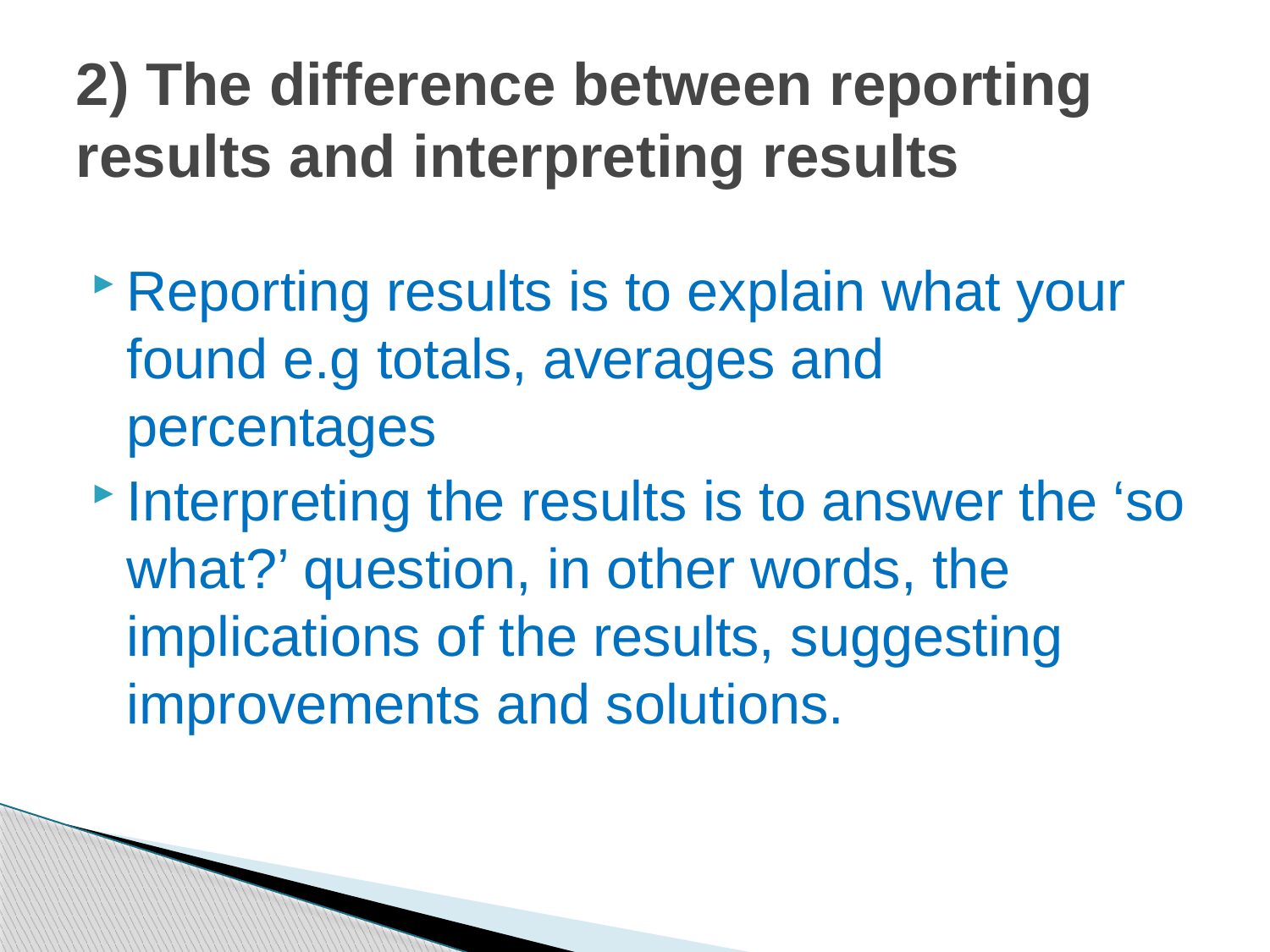

# 2) The difference between reporting results and interpreting results
Reporting results is to explain what your found e.g totals, averages and percentages
Interpreting the results is to answer the ‘so what?’ question, in other words, the implications of the results, suggesting improvements and solutions.